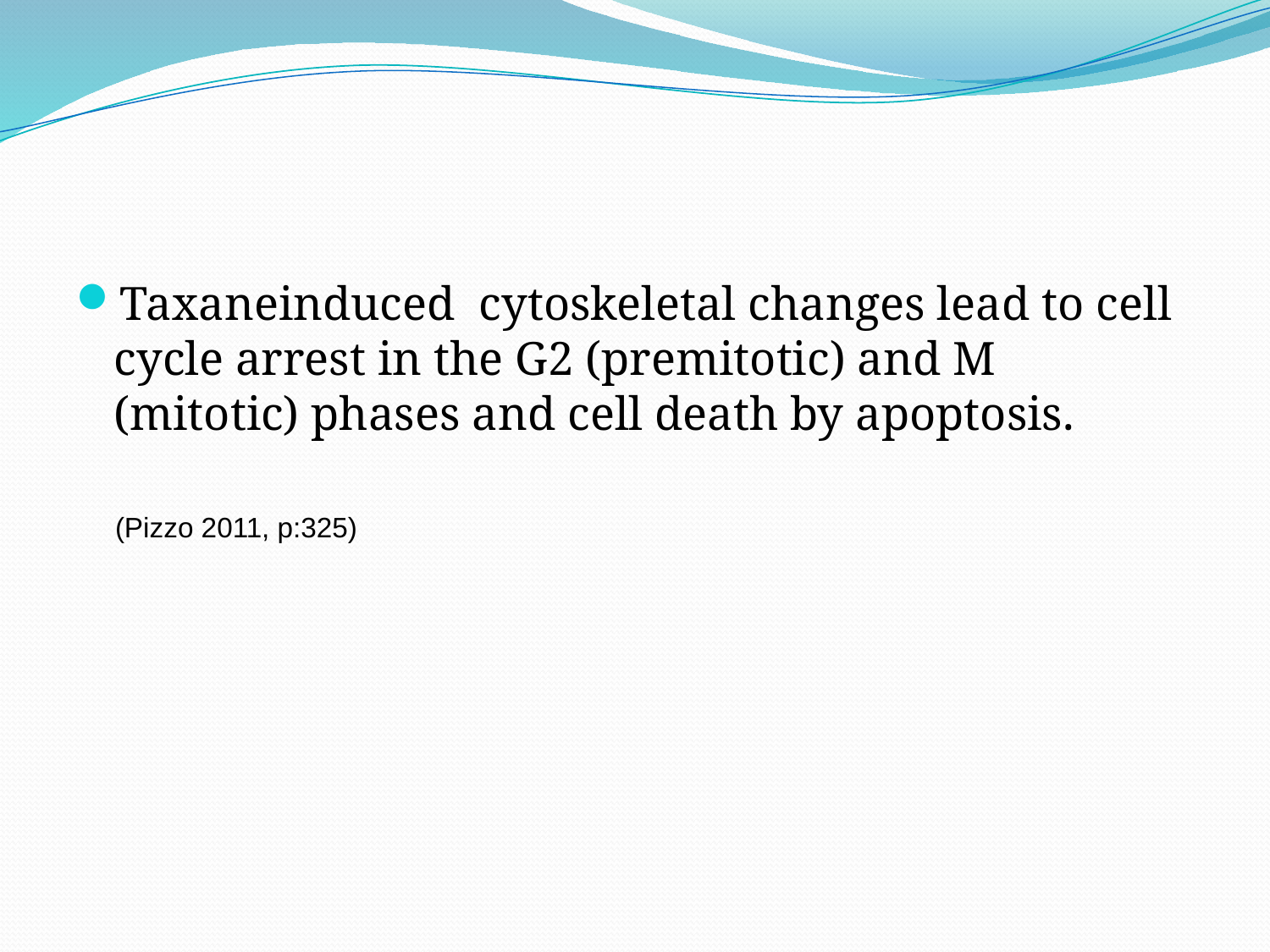

#
Taxaneinduced  cytoskeletal changes lead to cell cycle arrest in the G2 (premitotic) and M (mitotic) phases and cell death by apoptosis.

     (Pizzo 2011, p:325)